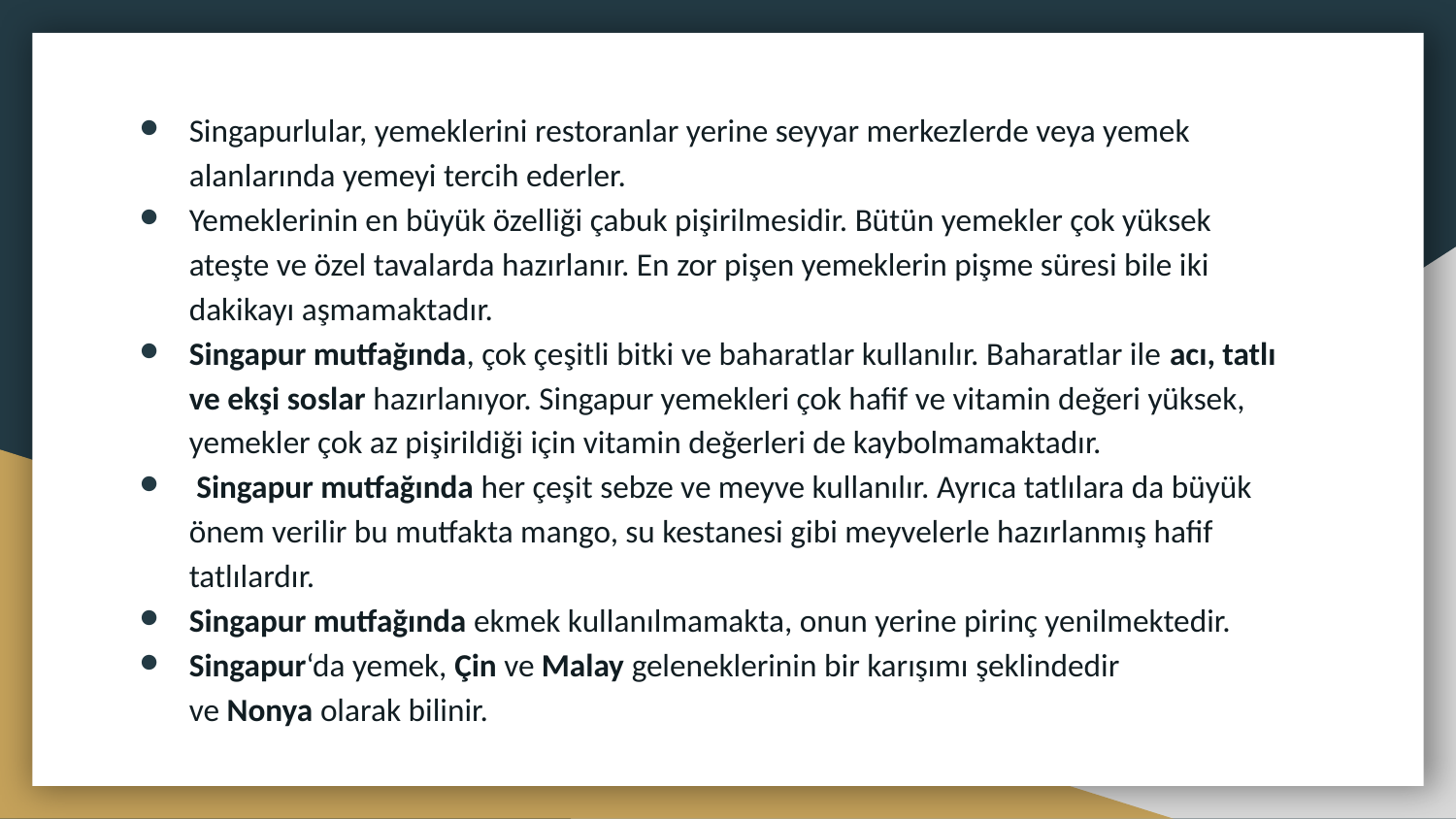

Singapurlular, yemeklerini restoranlar yerine seyyar merkezlerde veya yemek alanlarında yemeyi tercih ederler.
Yemeklerinin en büyük özelliği çabuk pişirilmesidir. Bütün yemekler çok yüksek ateşte ve özel tavalarda hazırlanır. En zor pişen yemeklerin pişme süresi bile iki dakikayı aşmamaktadır.
Singapur mutfağında, çok çeşitli bitki ve baharatlar kullanılır. Baharatlar ile acı, tatlı ve ekşi soslar hazırlanıyor. Singapur yemekleri çok hafif ve vitamin değeri yüksek, yemekler çok az pişirildiği için vitamin değerleri de kaybolmamaktadır.
 Singapur mutfağında her çeşit sebze ve meyve kullanılır. Ayrıca tatlılara da büyük önem verilir bu mutfakta mango, su kestanesi gibi meyvelerle hazırlanmış hafif tatlılardır.
Singapur mutfağında ekmek kullanılmamakta, onun yerine pirinç yenilmektedir.
Singapur‘da yemek, Çin ve Malay geleneklerinin bir karışımı şeklindedir ve Nonya olarak bilinir.